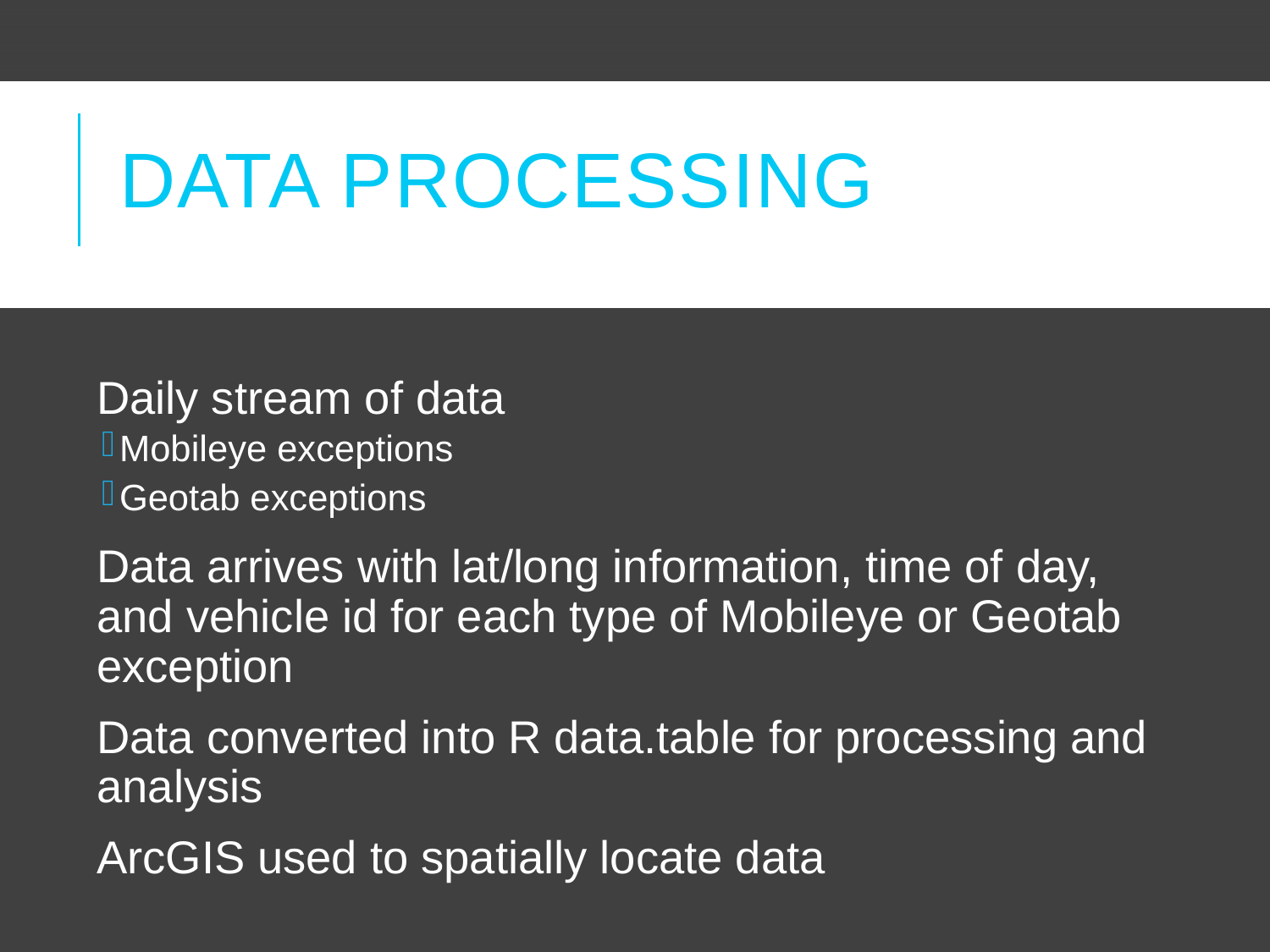

# Data processing
Daily stream of data
Mobileye exceptions
Geotab exceptions
Data arrives with lat/long information, time of day, and vehicle id for each type of Mobileye or Geotab exception
Data converted into R data.table for processing and analysis
ArcGIS used to spatially locate data